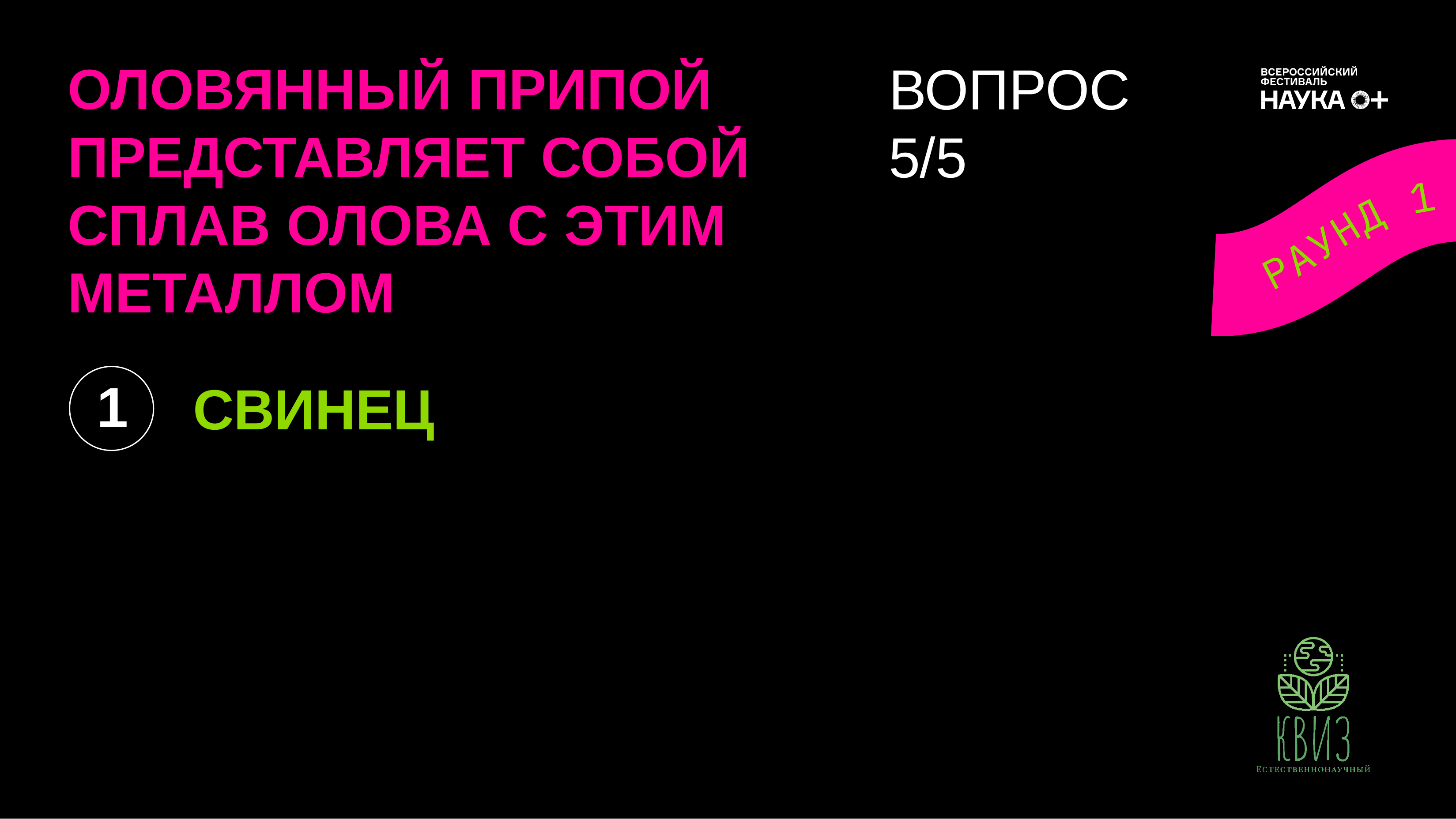

ОЛОВЯННЫЙ ПРИПОЙ ПРЕДСТАВЛЯЕТ СОБОЙ СПЛАВ ОЛОВА С ЭТИМ МЕТАЛЛОМ
ВОПРОС
5/5

1
СВИНЕЦ